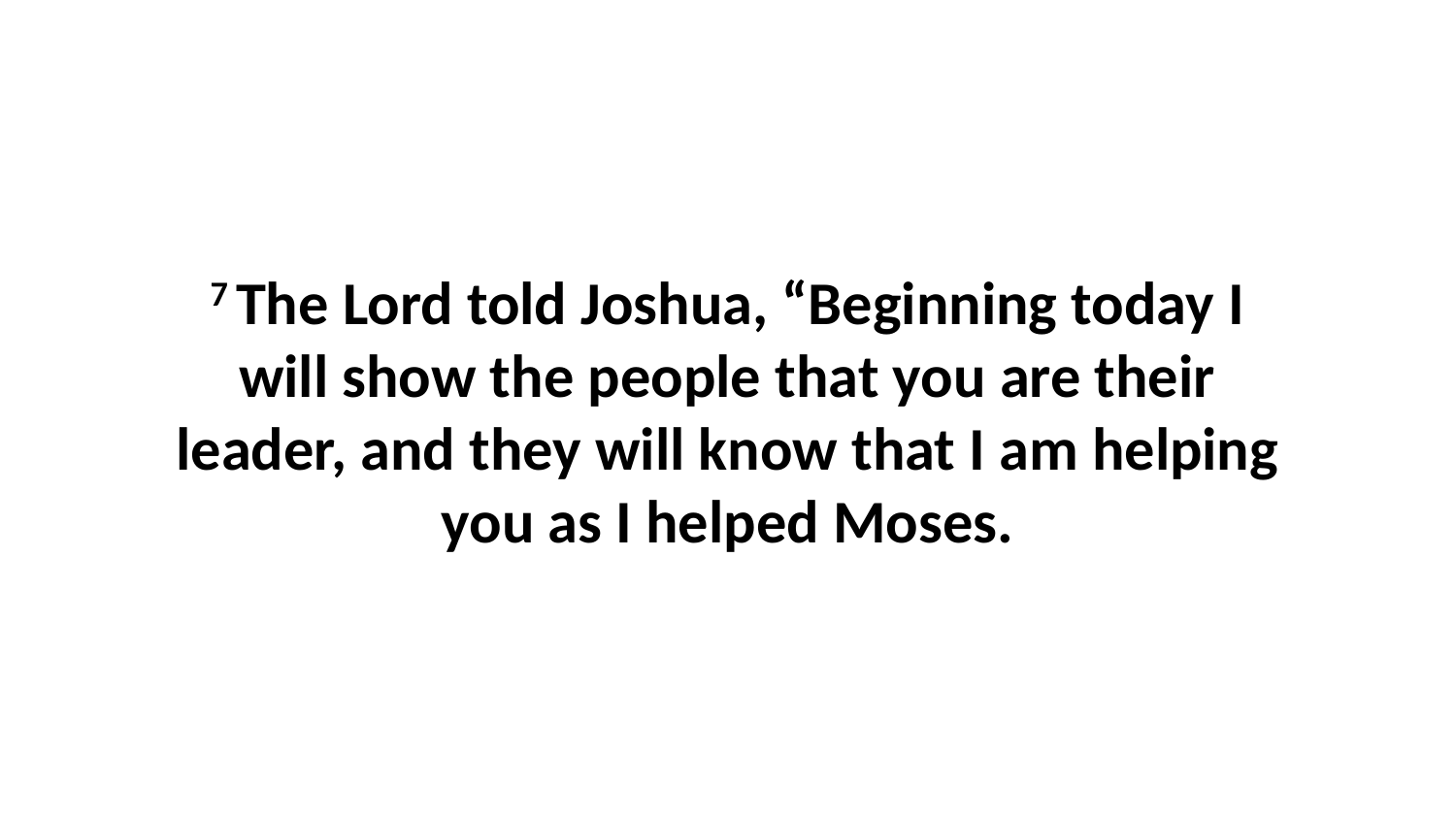

7 The Lord told Joshua, “Beginning today I will show the people that you are their leader, and they will know that I am helping you as I helped Moses.